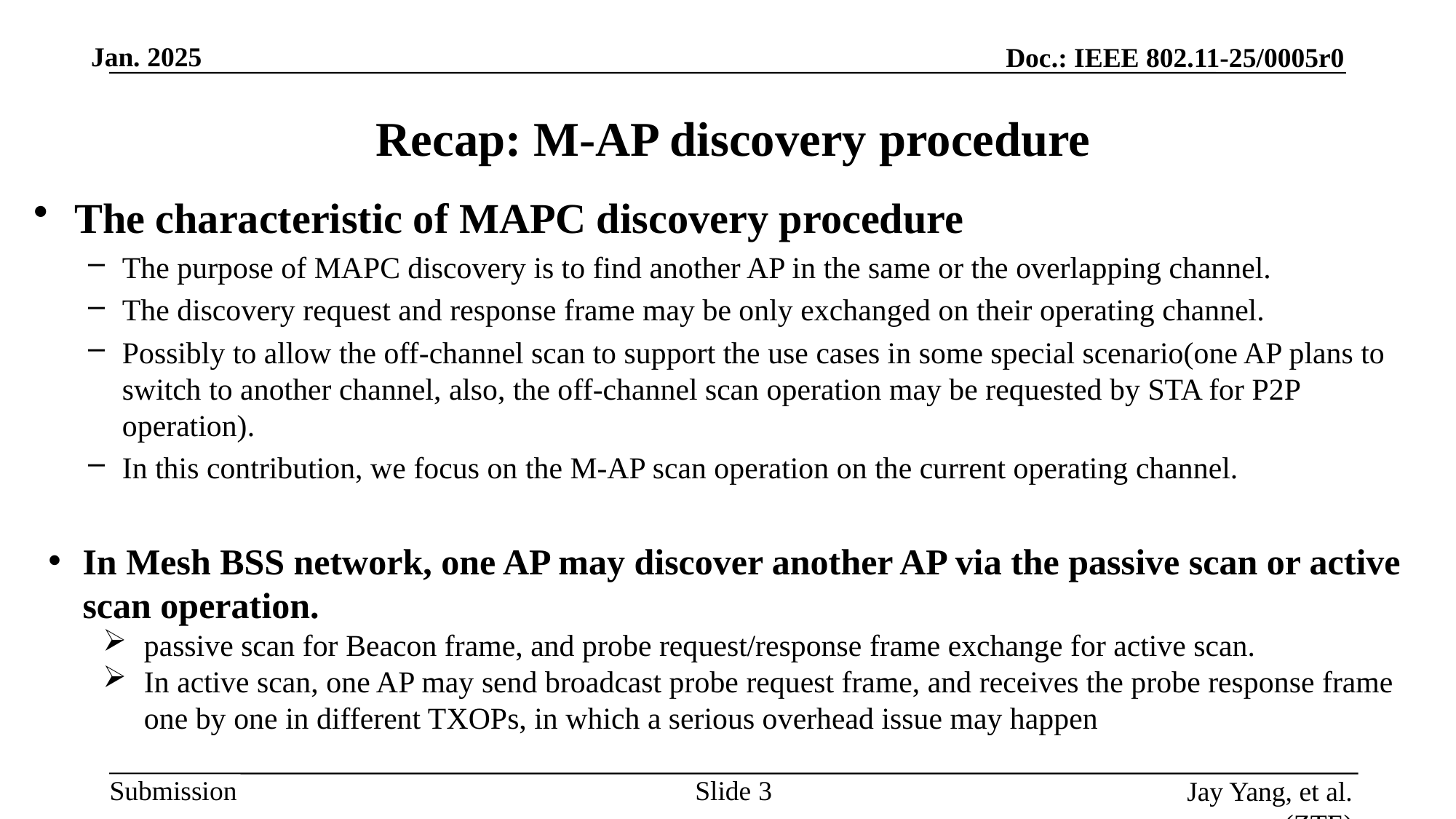

# Recap: M-AP discovery procedure
The characteristic of MAPC discovery procedure
The purpose of MAPC discovery is to find another AP in the same or the overlapping channel.
The discovery request and response frame may be only exchanged on their operating channel.
Possibly to allow the off-channel scan to support the use cases in some special scenario(one AP plans to switch to another channel, also, the off-channel scan operation may be requested by STA for P2P operation).
In this contribution, we focus on the M-AP scan operation on the current operating channel.

In Mesh BSS network, one AP may discover another AP via the passive scan or active scan operation.
passive scan for Beacon frame, and probe request/response frame exchange for active scan.
In active scan, one AP may send broadcast probe request frame, and receives the probe response frame one by one in different TXOPs, in which a serious overhead issue may happen
Slide 3
Jay Yang, et al. (ZTE)